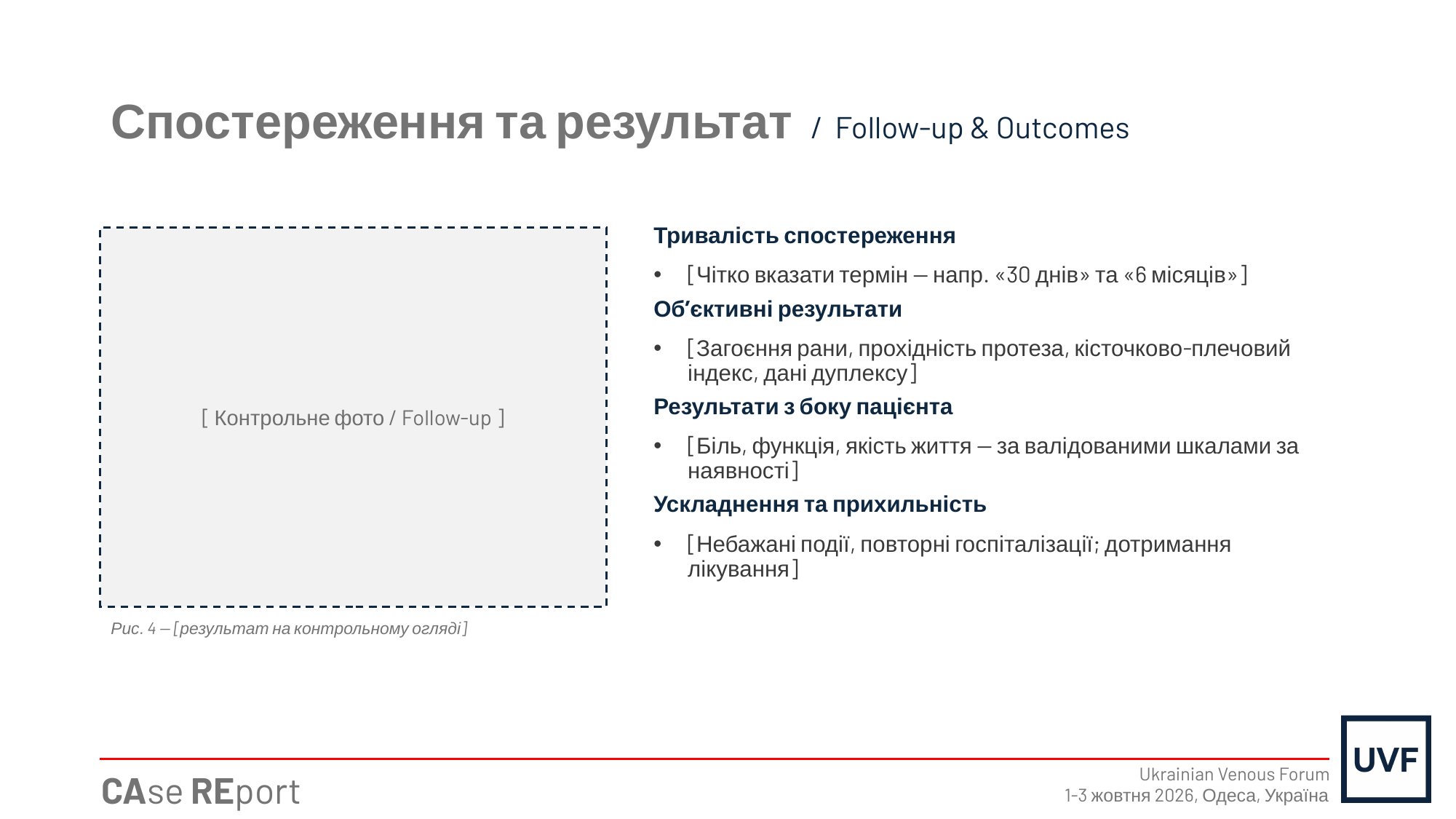

# Спостереження та результат   /  Follow-up & Outcomes
Тривалість спостереження
[Чітко вказати термін — напр. «30 днів» та «6 місяців»]
Об’єктивні результати
[Загоєння рани, прохідність протеза, кісточково-плечовий індекс, дані дуплексу]
Результати з боку пацієнта
[Біль, функція, якість життя — за валідованими шкалами за наявності]
Ускладнення та прихильність
[Небажані події, повторні госпіталізації; дотримання лікування]
[ Контрольне фото / Follow-up ]
Рис. 4 — [результат на контрольному огляді]
CAse REport